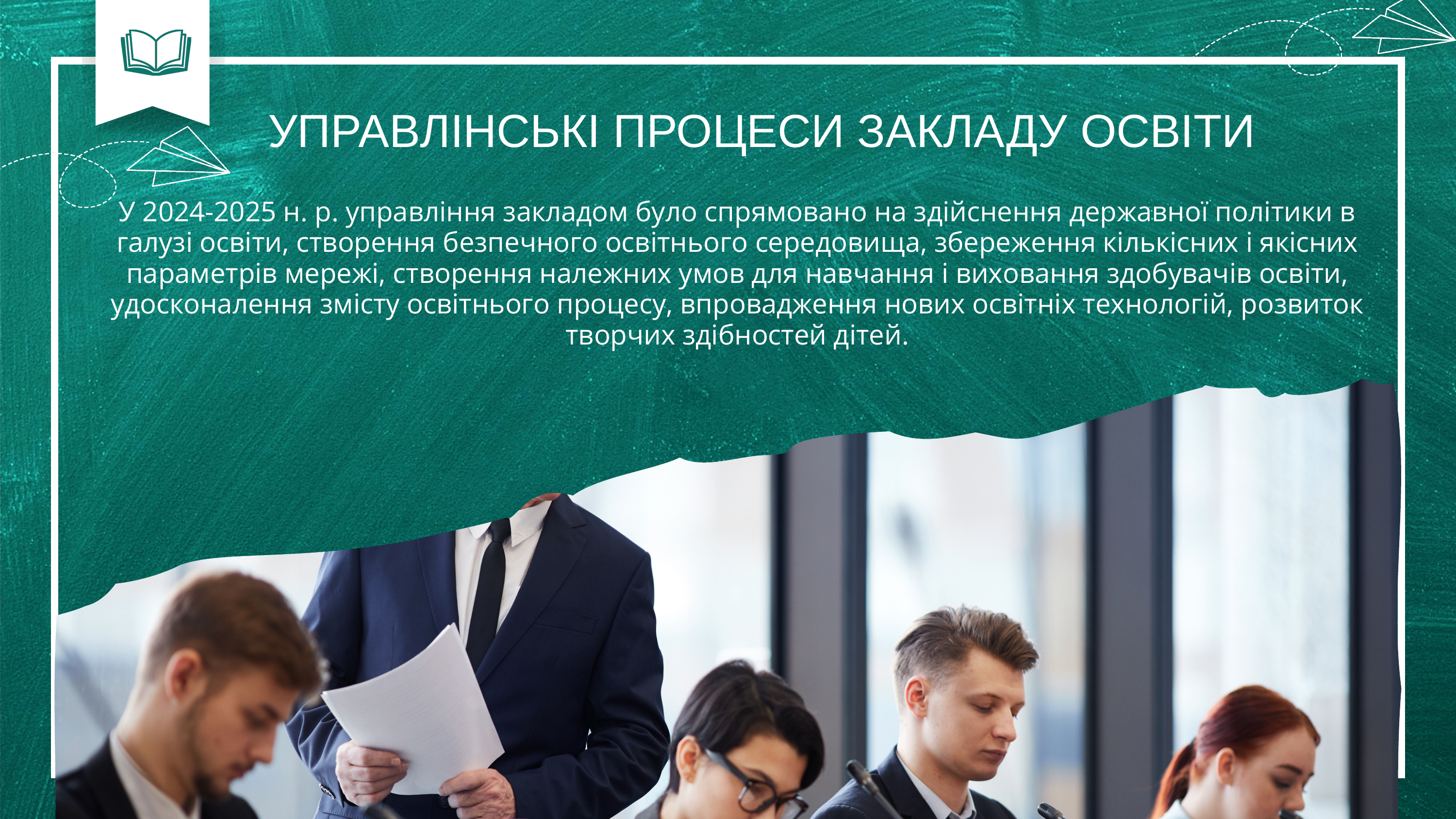

УПРАВЛІНСЬКІ ПРОЦЕСИ ЗАКЛАДУ ОСВІТИ

У 2024-2025 н. р. управління закладом було спрямовано на здійснення державної політики в галузі освіти, створення безпечного освітнього середовища, збереження кількісних і якісних параметрів мережі, створення належних умов для навчання і виховання здобувачів освіти, удосконалення змісту освітнього процесу, впровадження нових освітніх технологій, розвиток творчих здібностей дітей.